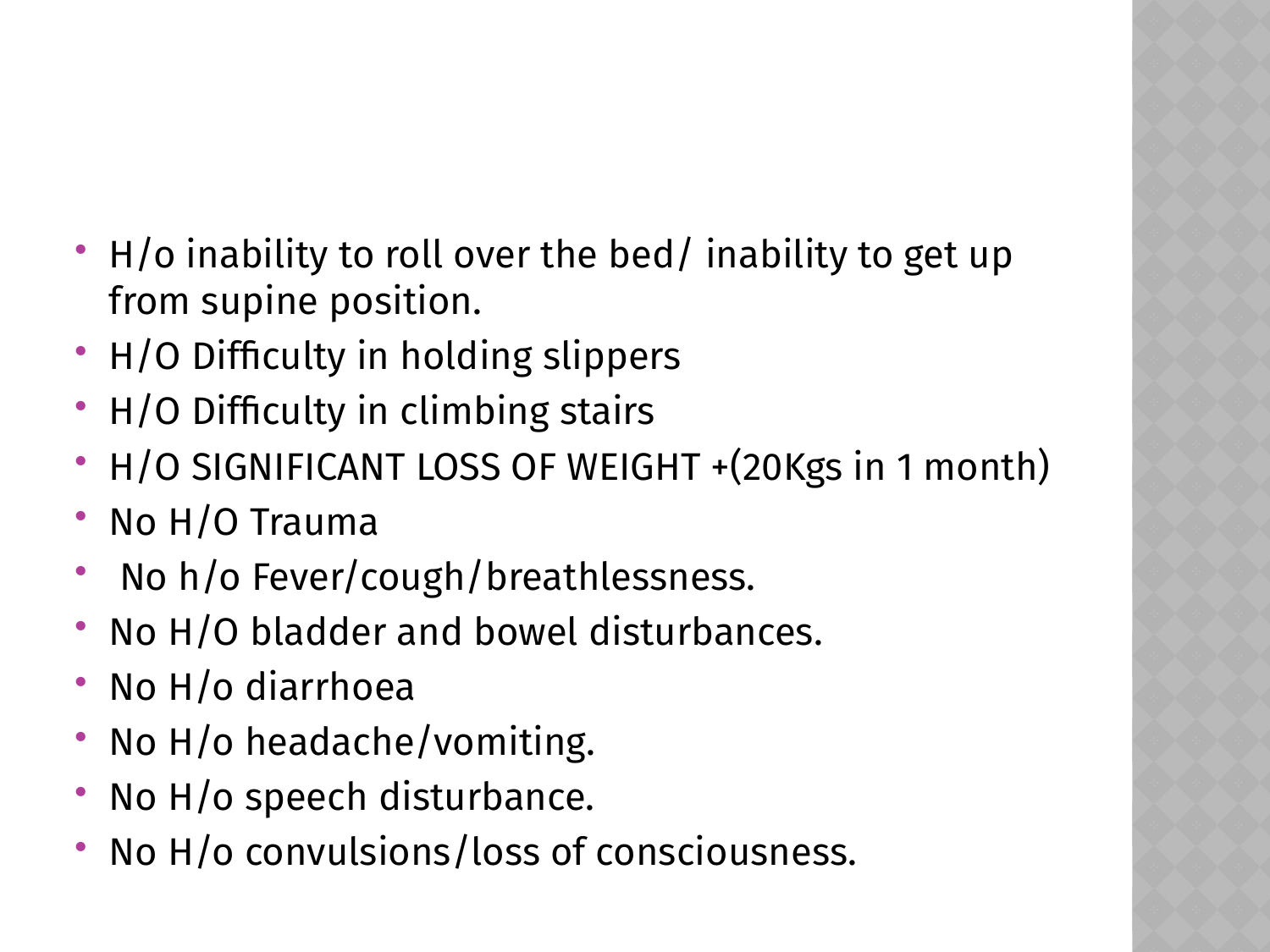

#
H/o inability to roll over the bed/ inability to get up from supine position.
H/O Difficulty in holding slippers
H/O Difficulty in climbing stairs
H/O SIGNIFICANT LOSS OF WEIGHT +(20Kgs in 1 month)
No H/O Trauma
 No h/o Fever/cough/breathlessness.
No H/O bladder and bowel disturbances.
No H/o diarrhoea
No H/o headache/vomiting.
No H/o speech disturbance.
No H/o convulsions/loss of consciousness.